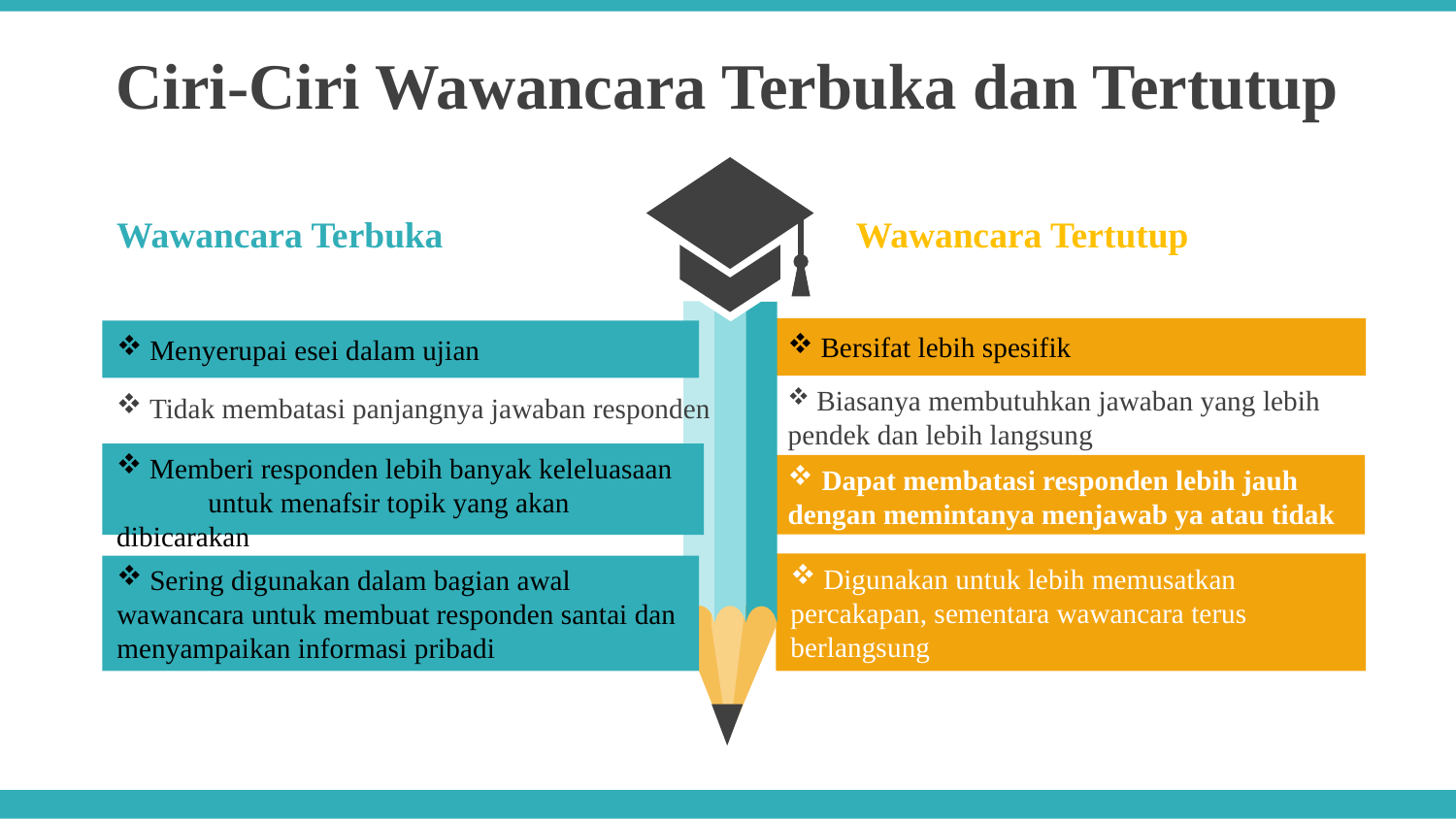

Ciri-Ciri Wawancara Terbuka dan Tertutup

Wawancara Terbuka
Wawancara Tertutup

 Menyerupai esei dalam ujian
 Bersifat lebih spesifik

 Biasanya membutuhkan jawaban yang lebih pendek dan lebih langsung
 Tidak membatasi panjangnya jawaban responden

 Memberi responden lebih banyak keleluasaan                untuk menafsir topik yang akan dibicarakan
 Dapat membatasi responden lebih jauh dengan memintanya menjawab ya atau tidak

 Digunakan untuk lebih memusatkan percakapan, sementara wawancara terus berlangsung
 Sering digunakan dalam bagian awal wawancara untuk membuat responden santai dan menyampaikan informasi pribadi